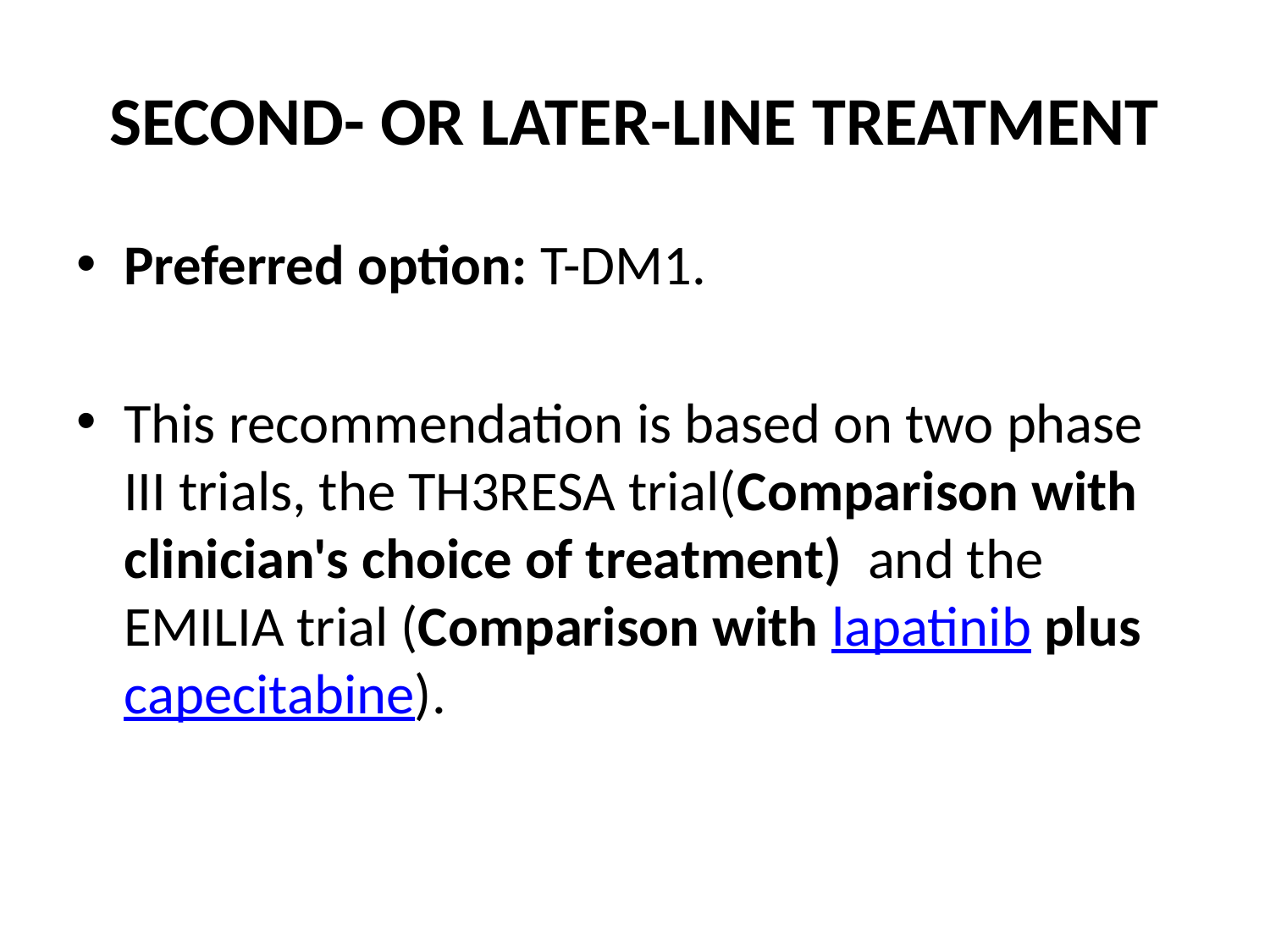

# SECOND- OR LATER-LINE TREATMENT
Preferred option: T-DM1.

This recommendation is based on two phase III trials, the TH3RESA trial(Comparison with clinician's choice of treatment)  and the EMILIA trial (Comparison with lapatinib plus capecitabine).